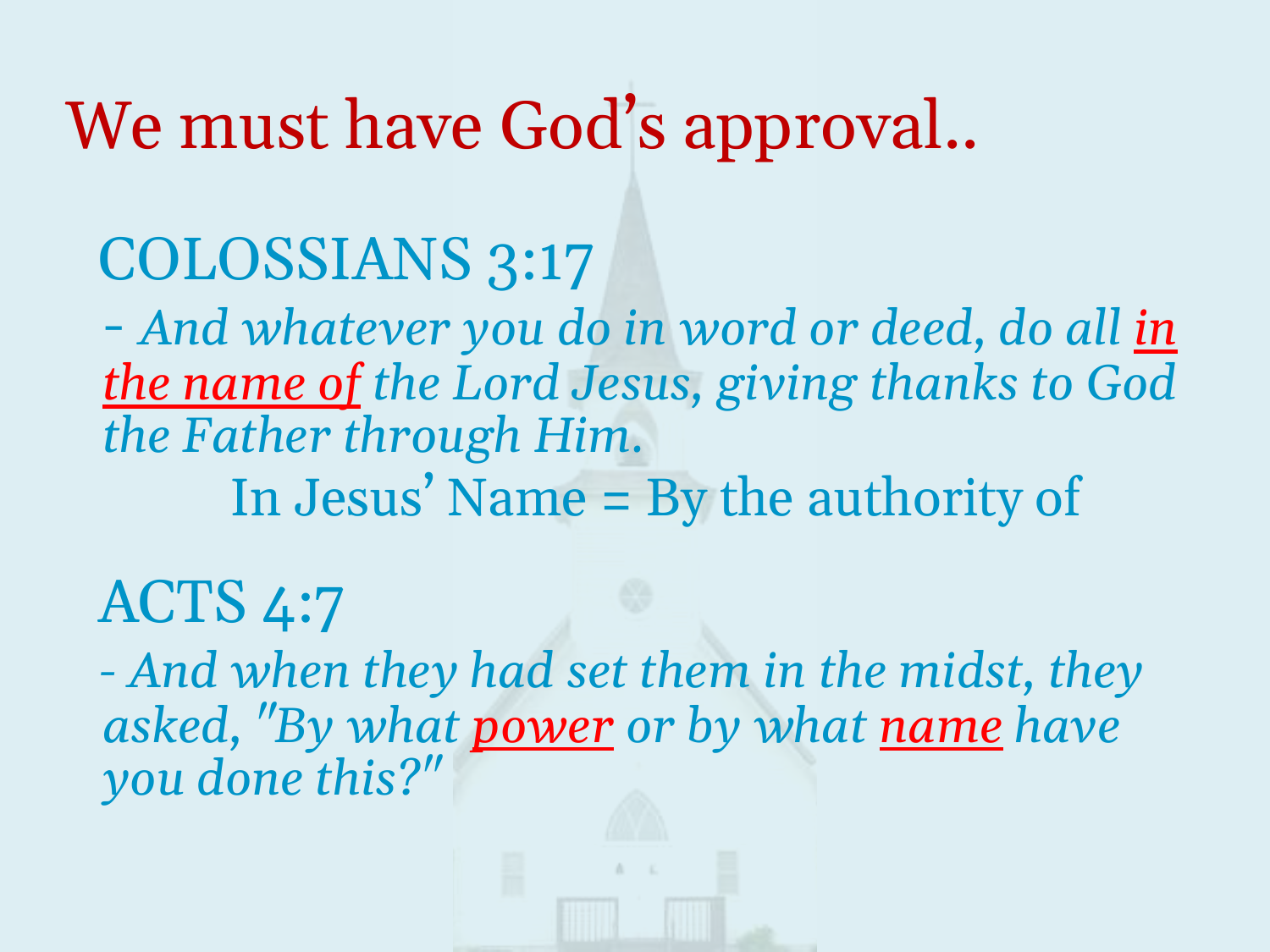

# We must have God’s approval..
   COLOSSIANS 3:17
	- And whatever you do in word or deed, do all in the name of the Lord Jesus, giving thanks to God the Father through Him.
		In Jesus’ Name = By the authority of

   ACTS 4:7
   - And when they had set them in the midst, they asked, "By what power or by what name have you done this?"